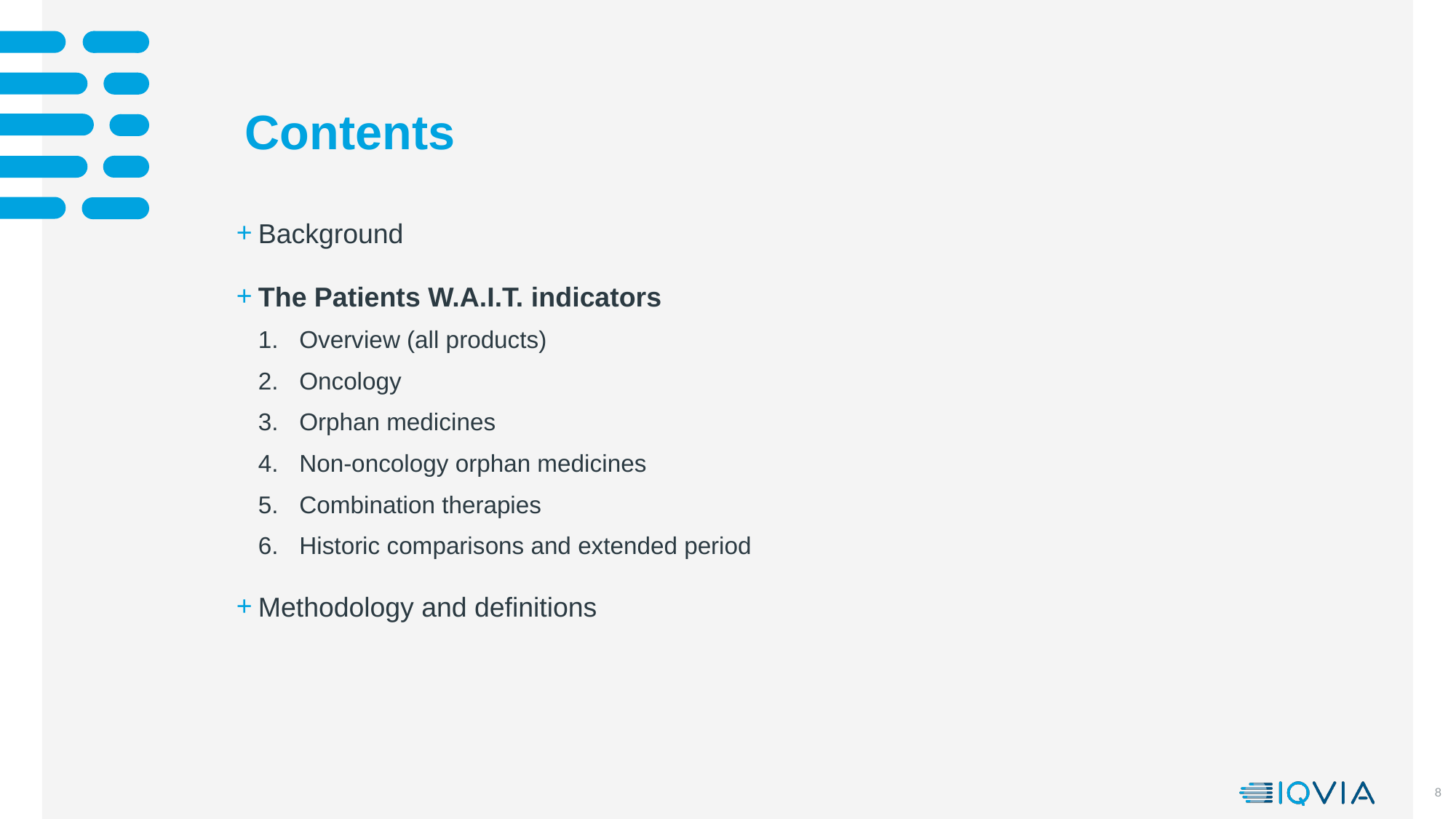

# Contents
Background
The Patients W.A.I.T. indicators
Overview (all products)
Oncology
Orphan medicines
Non-oncology orphan medicines
Combination therapies
Historic comparisons and extended period
Methodology and definitions